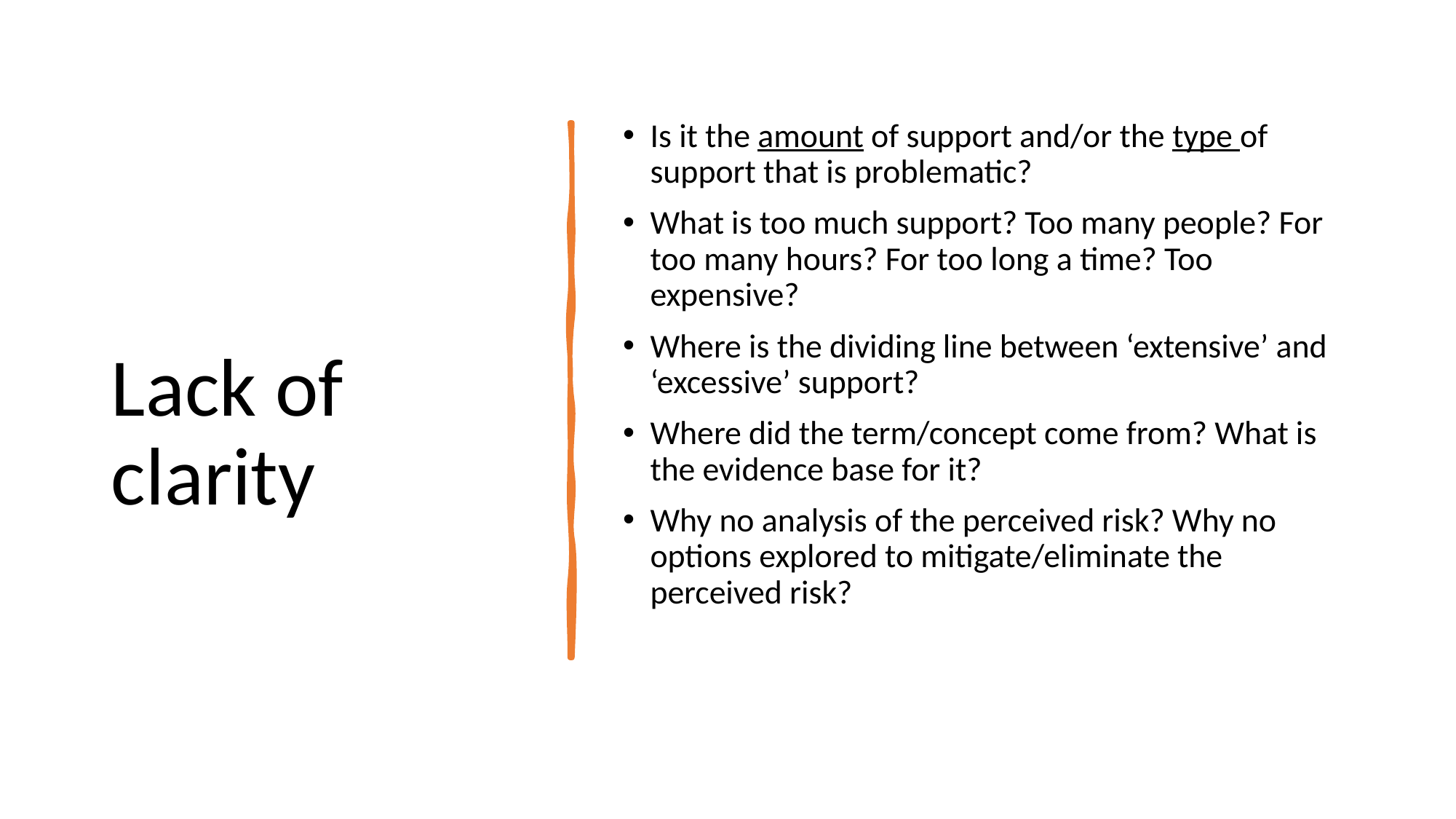

# Lack of clarity
Is it the amount of support and/or the type of support that is problematic?
What is too much support? Too many people? For too many hours? For too long a time? Too expensive?
Where is the dividing line between ‘extensive’ and ‘excessive’ support?
Where did the term/concept come from? What is the evidence base for it?
Why no analysis of the perceived risk? Why no options explored to mitigate/eliminate the perceived risk?